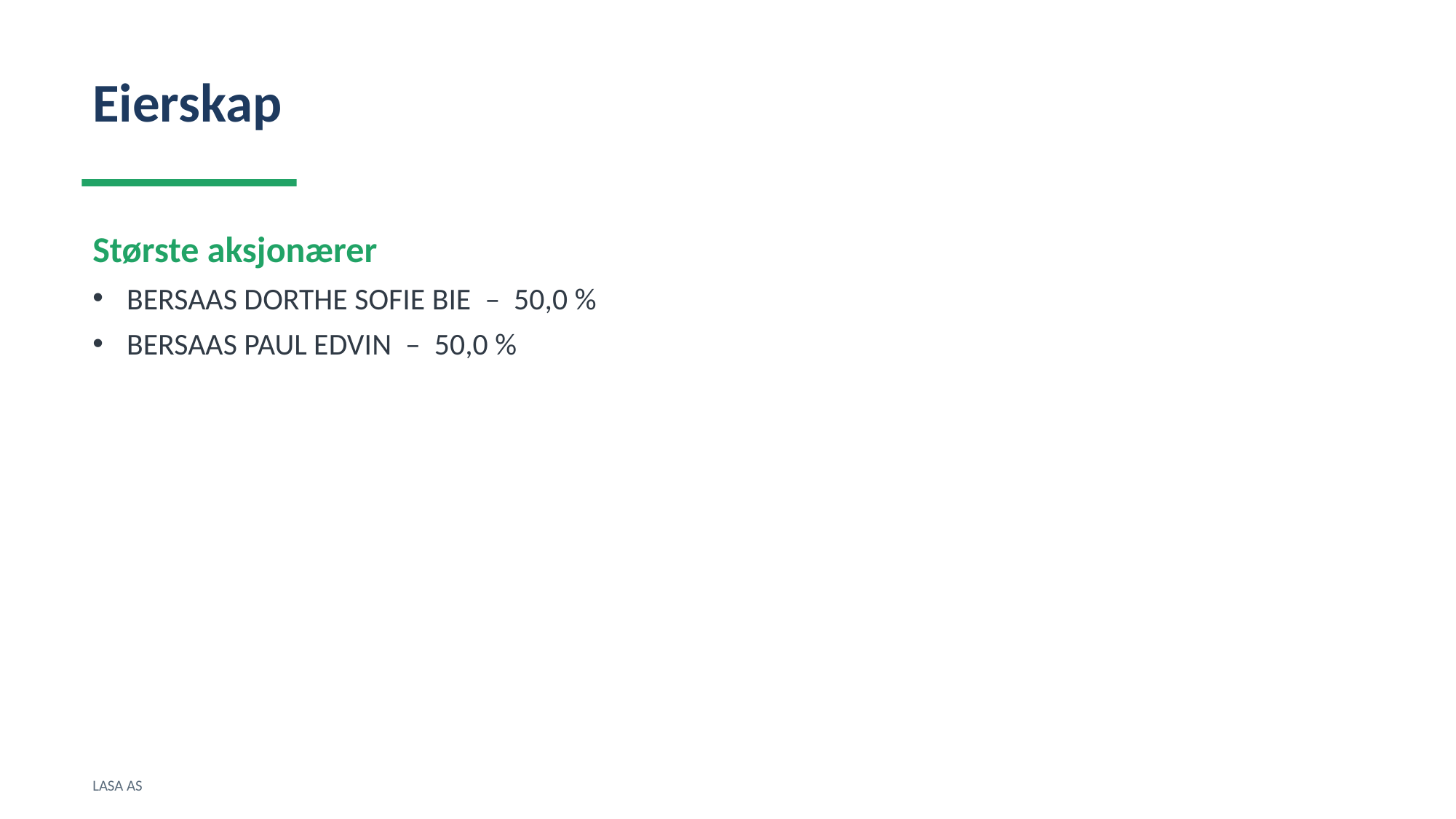

Eierskap

Største aksjonærer
BERSAAS DORTHE SOFIE BIE  –  50,0 %
BERSAAS PAUL EDVIN  –  50,0 %
LASA AS